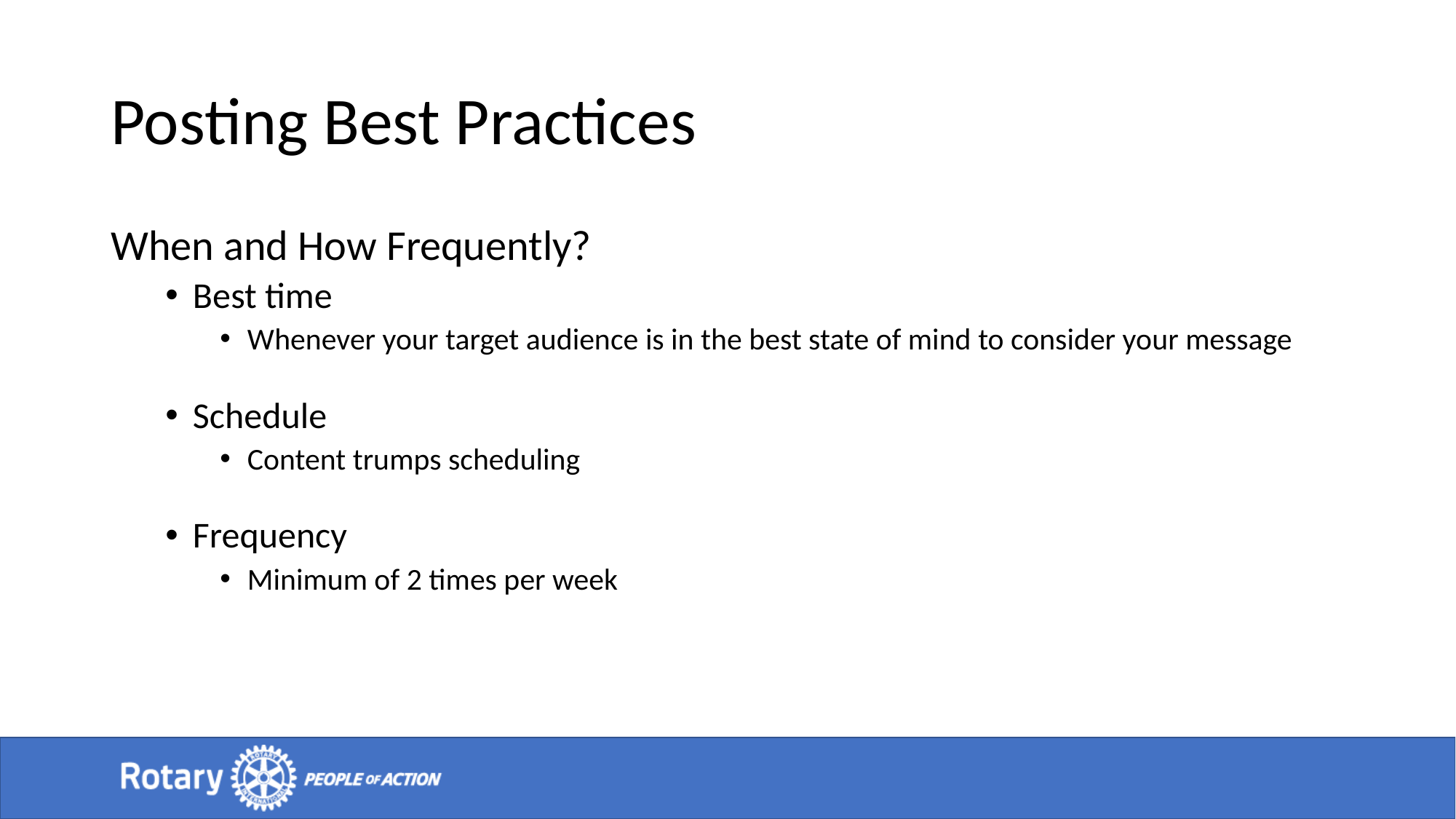

# Posting Best Practices
When and How Frequently?
Best time
Whenever your target audience is in the best state of mind to consider your message
Schedule
Content trumps scheduling
Frequency
Minimum of 2 times per week